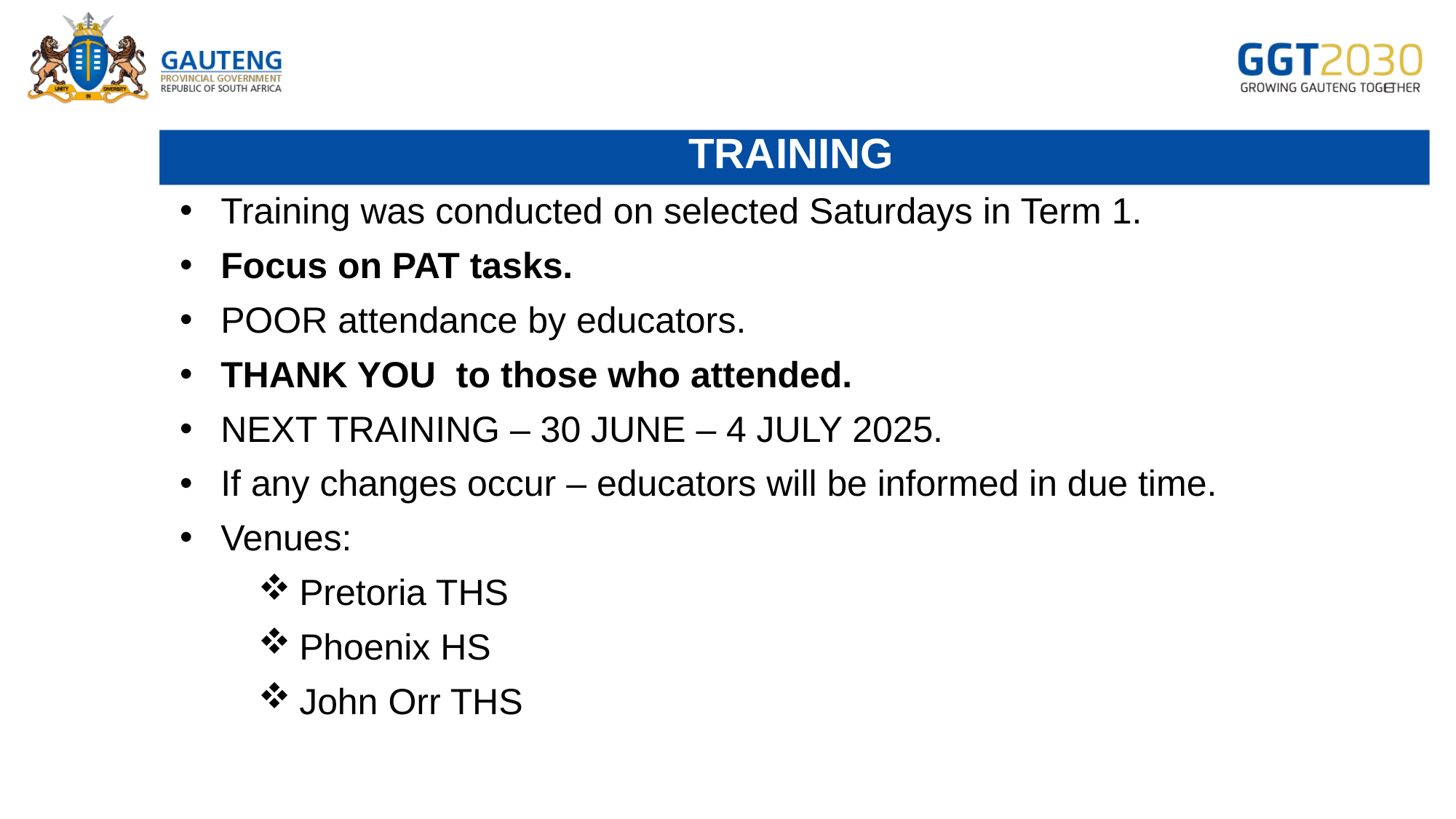

# TRAINING
Training was conducted on selected Saturdays in Term 1.
Focus on PAT tasks.
POOR attendance by educators.
THANK YOU  to those who attended.
NEXT TRAINING – 30 JUNE – 4 JULY 2025.
If any changes occur – educators will be informed in due time.
Venues:
Pretoria THS
Phoenix HS
John Orr THS